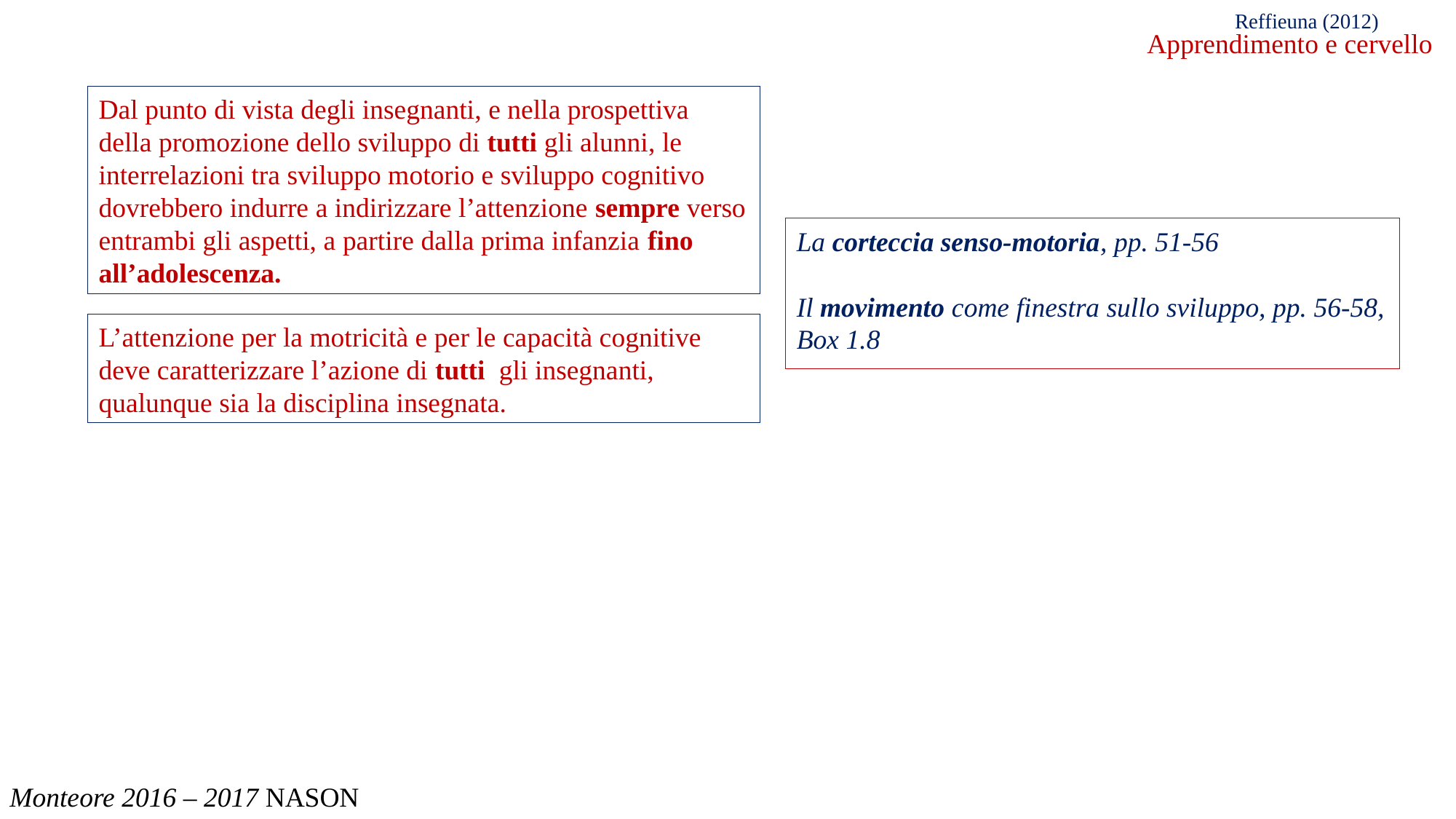

Reffieuna (2012)
Apprendimento e cervello
Dal punto di vista degli insegnanti, e nella prospettiva della promozione dello sviluppo di tutti gli alunni, le interrelazioni tra sviluppo motorio e sviluppo cognitivo dovrebbero indurre a indirizzare l’attenzione sempre verso entrambi gli aspetti, a partire dalla prima infanzia fino all’adolescenza.
La corteccia senso-motoria, pp. 51-56

Il movimento come finestra sullo sviluppo, pp. 56-58, Box 1.8
L’attenzione per la motricità e per le capacità cognitive deve caratterizzare l’azione di tutti  gli insegnanti, qualunque sia la disciplina insegnata.
Monteore 2016 – 2017 NASON